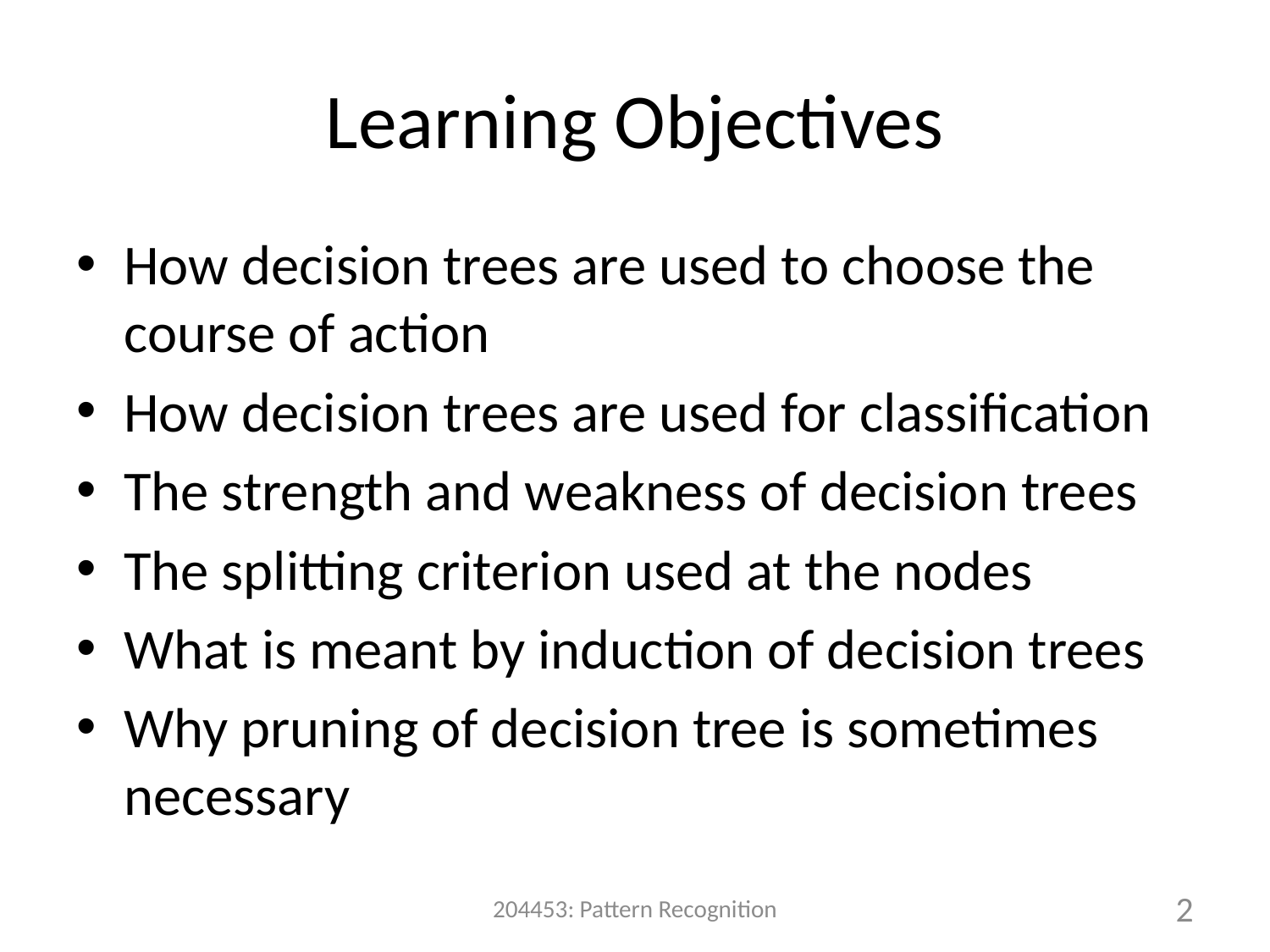

# Learning Objectives
How decision trees are used to choose the course of action
How decision trees are used for classification
The strength and weakness of decision trees
The splitting criterion used at the nodes
What is meant by induction of decision trees
Why pruning of decision tree is sometimes necessary
204453: Pattern Recognition
2